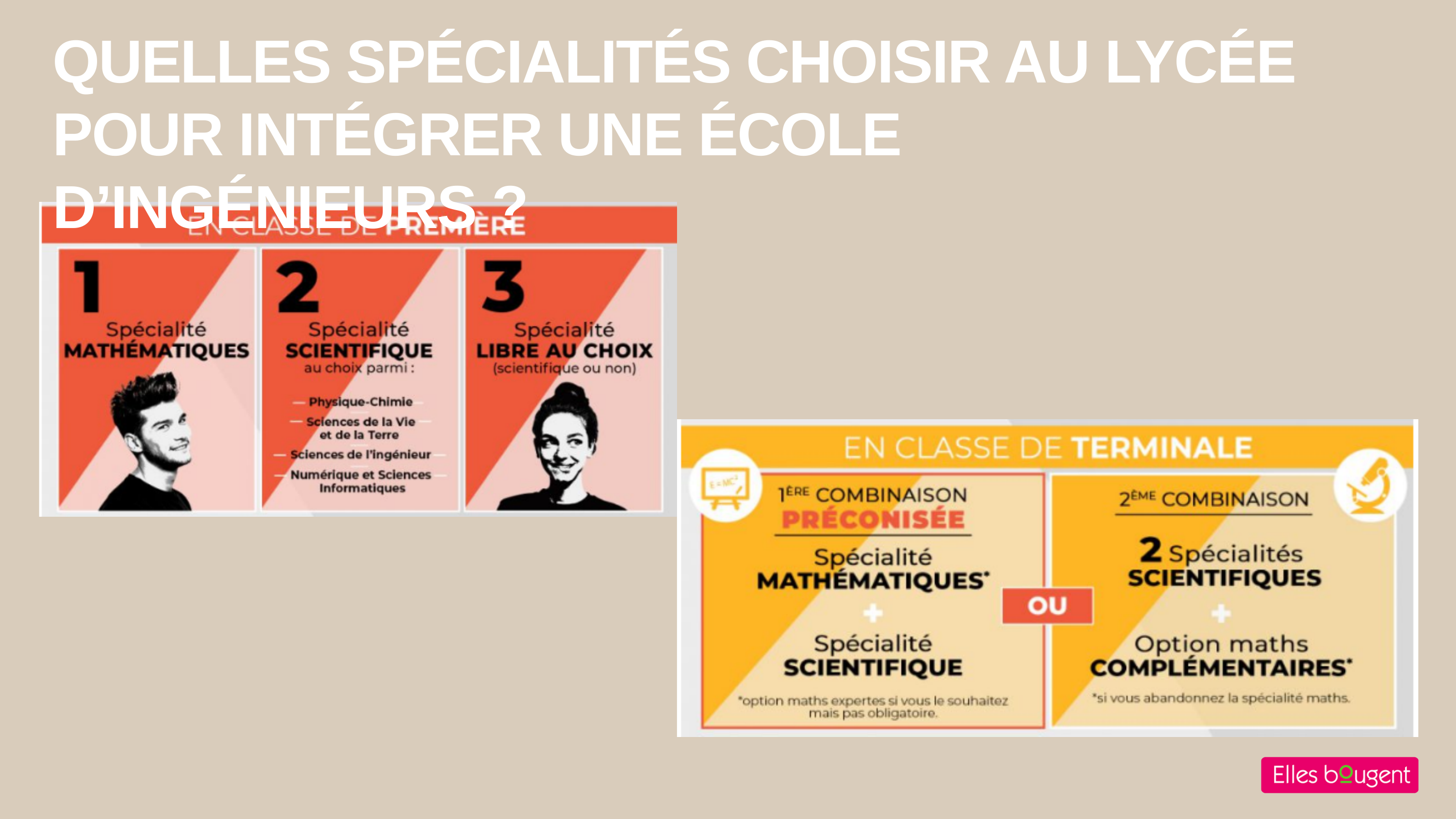

QUELLES SPÉCIALITÉS CHOISIR AU LYCÉE POUR INTÉGRER UNE ÉCOLE D’INGÉNIEURS ?